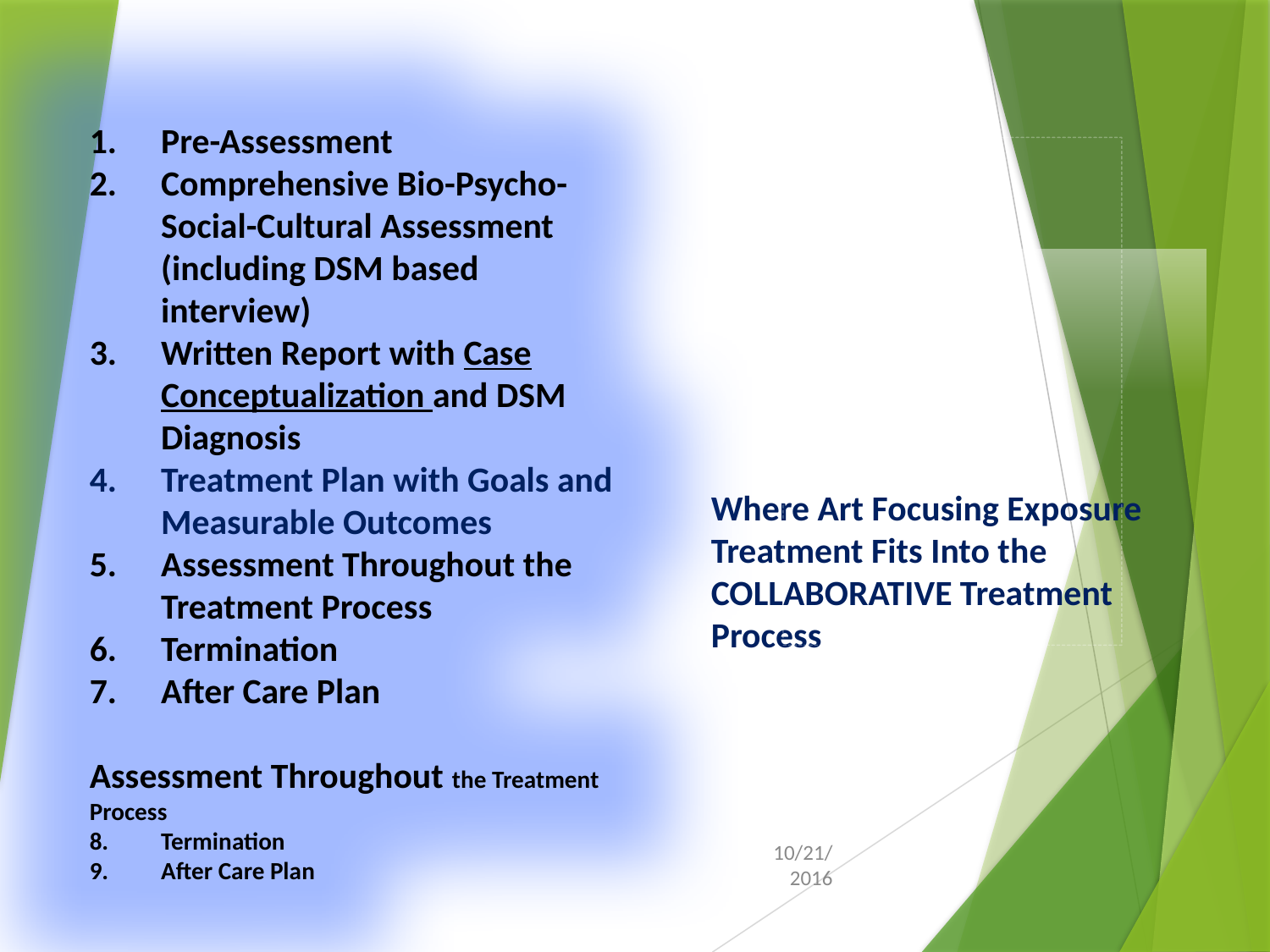

Pre-Assessment
Comprehensive Bio-Psycho-Social-Cultural Assessment (including DSM based interview)
Written Report with Case Conceptualization and DSM Diagnosis
Treatment Plan with Goals and Measurable Outcomes
Assessment Throughout the Treatment Process
Termination
After Care Plan

Assessment Throughout the Treatment Process
Termination
After Care Plan

Where Art Focusing Exposure Treatment Fits Into the COLLABORATIVE Treatment Process
10/21/2016